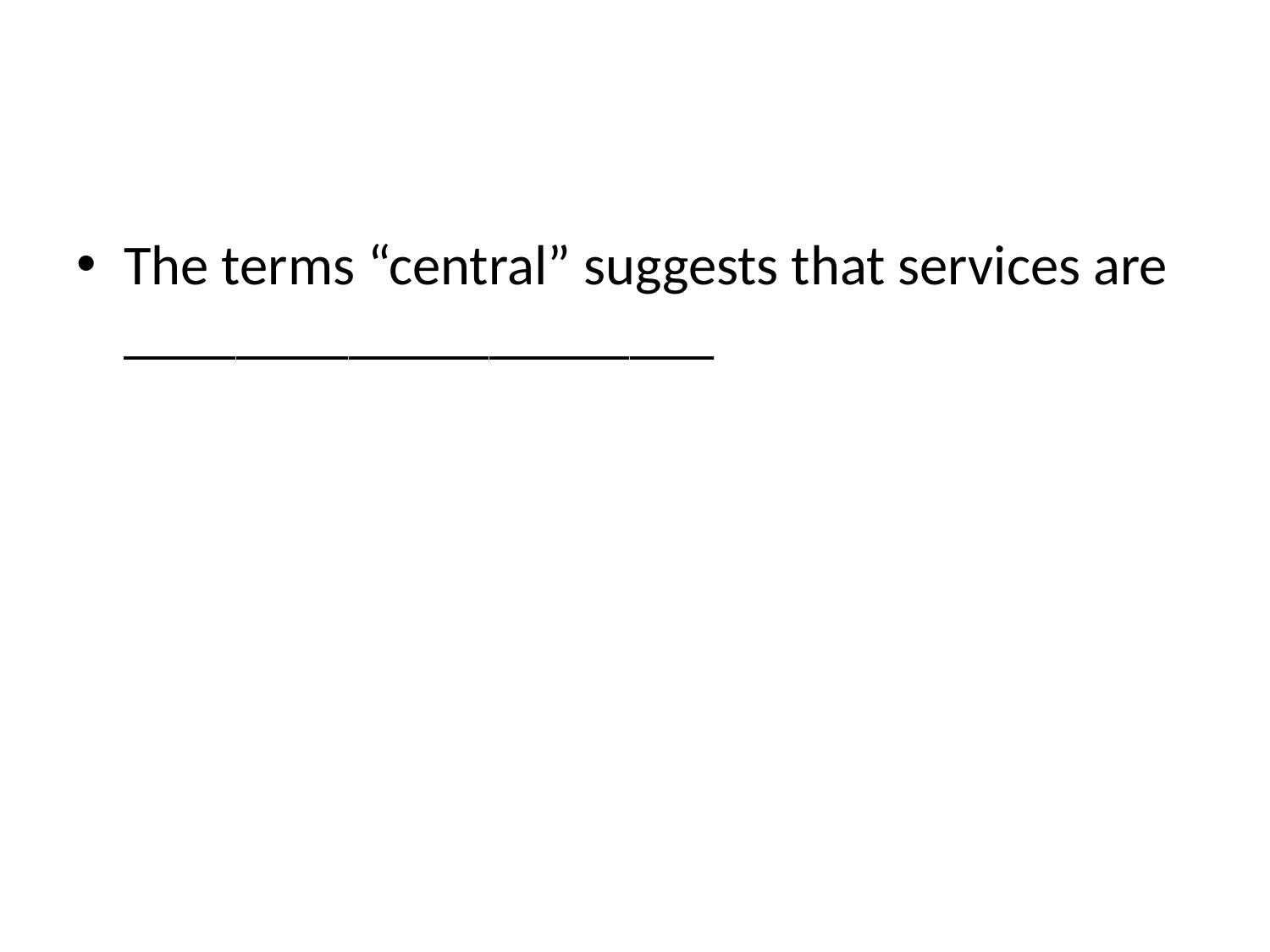

#
The terms “central” suggests that services are _____________________